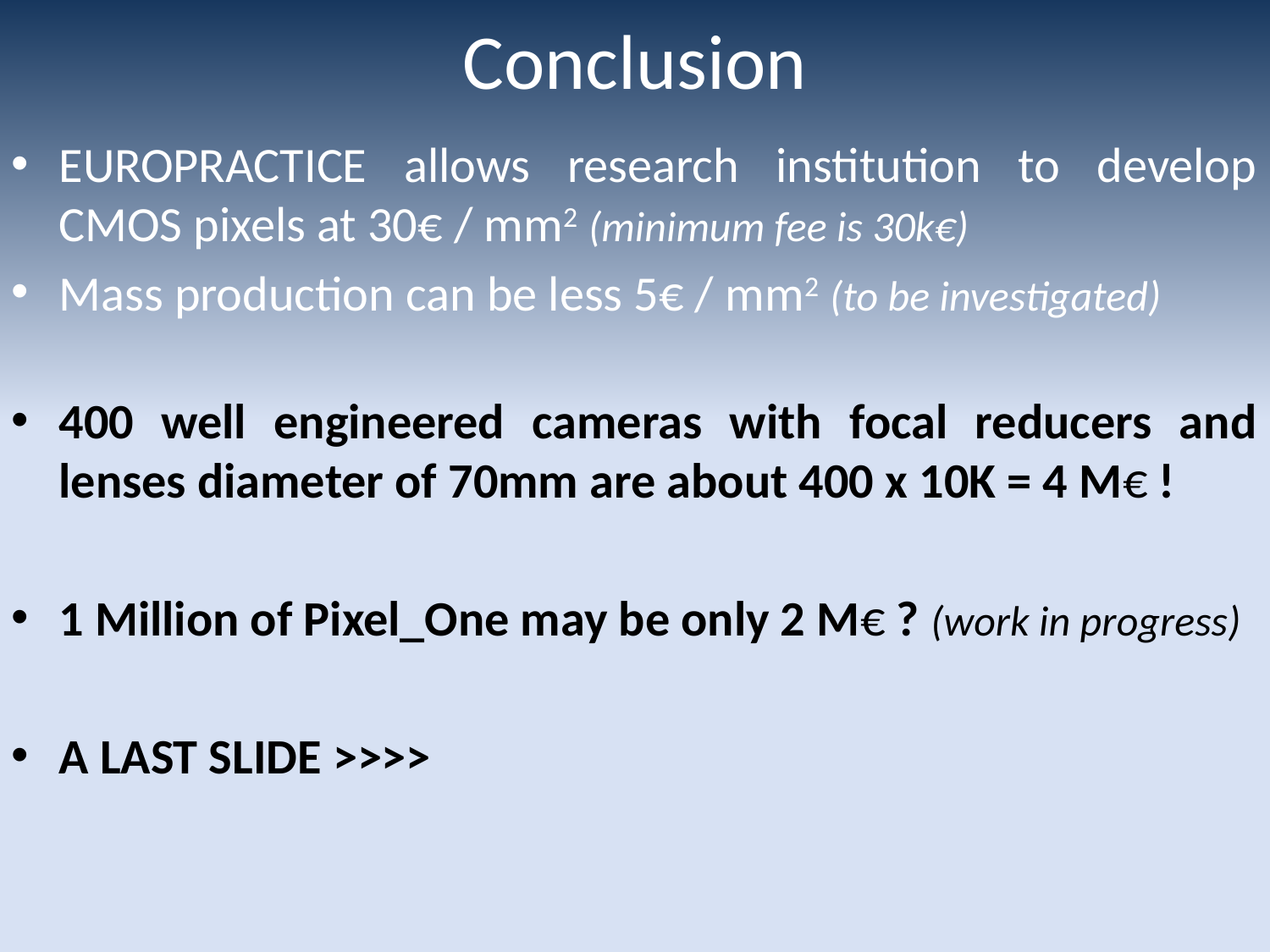

# Conclusion
EUROPRACTICE allows research institution to develop CMOS pixels at 30€ / mm2 (minimum fee is 30k€)
Mass production can be less 5€ / mm2 (to be investigated)

400 well engineered cameras with focal reducers and lenses diameter of 70mm are about 400 x 10K = 4 M€ !

1 Million of Pixel_One may be only 2 M€ ? (work in progress)

A LAST SLIDE >>>>